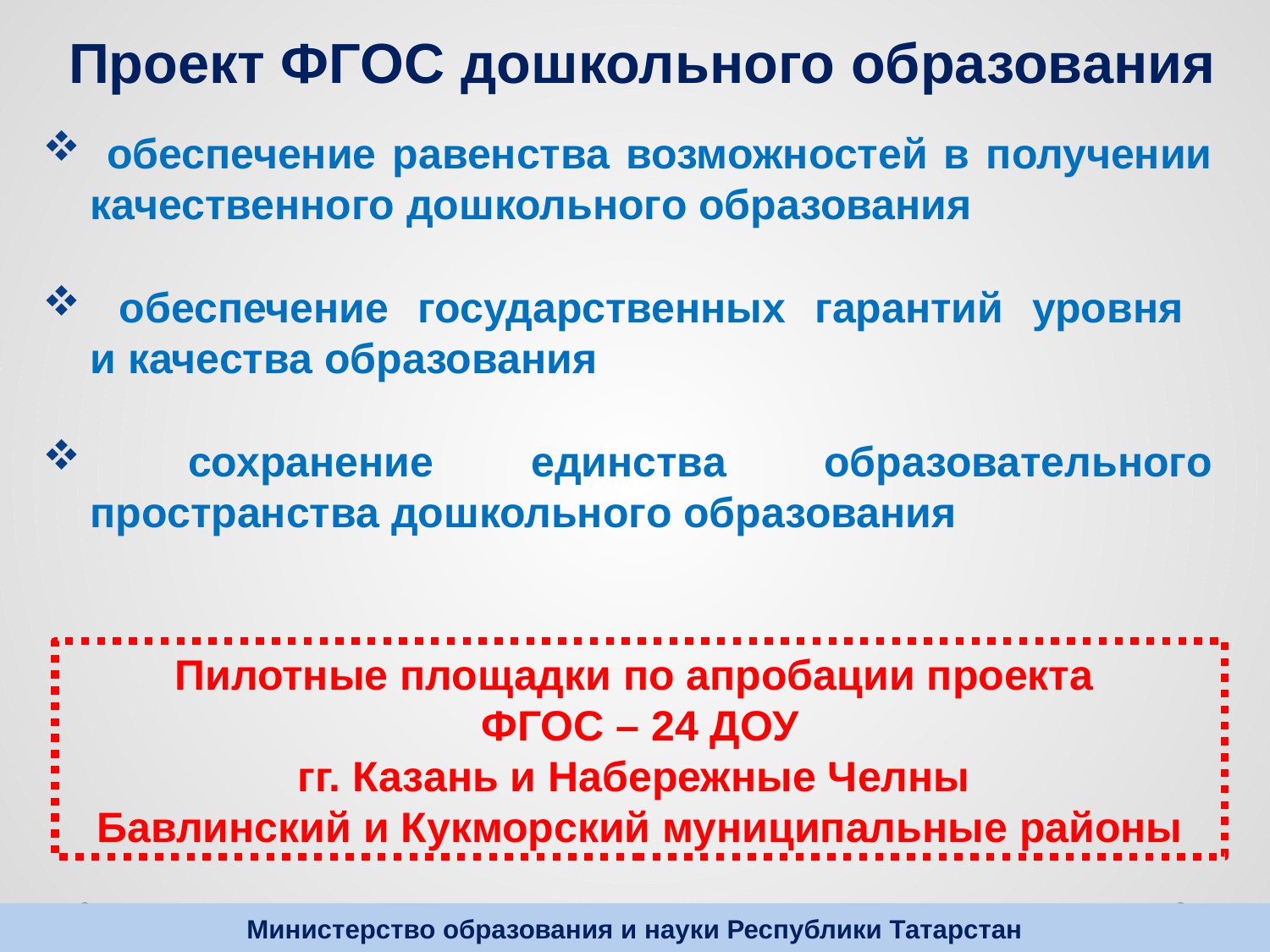

# Проект ФГОС дошкольного образования
 обеспечение равенства возможностей в получении качественного дошкольного образования

 обеспечение государственных гарантий уровня
и качества образования

 сохранение единства образовательного пространства дошкольного образования
Пилотные площадки по апробации проекта
ФГОС – 24 ДОУ
гг. Казань и Набережные Челны
Бавлинский и Кукморский муниципальные районы